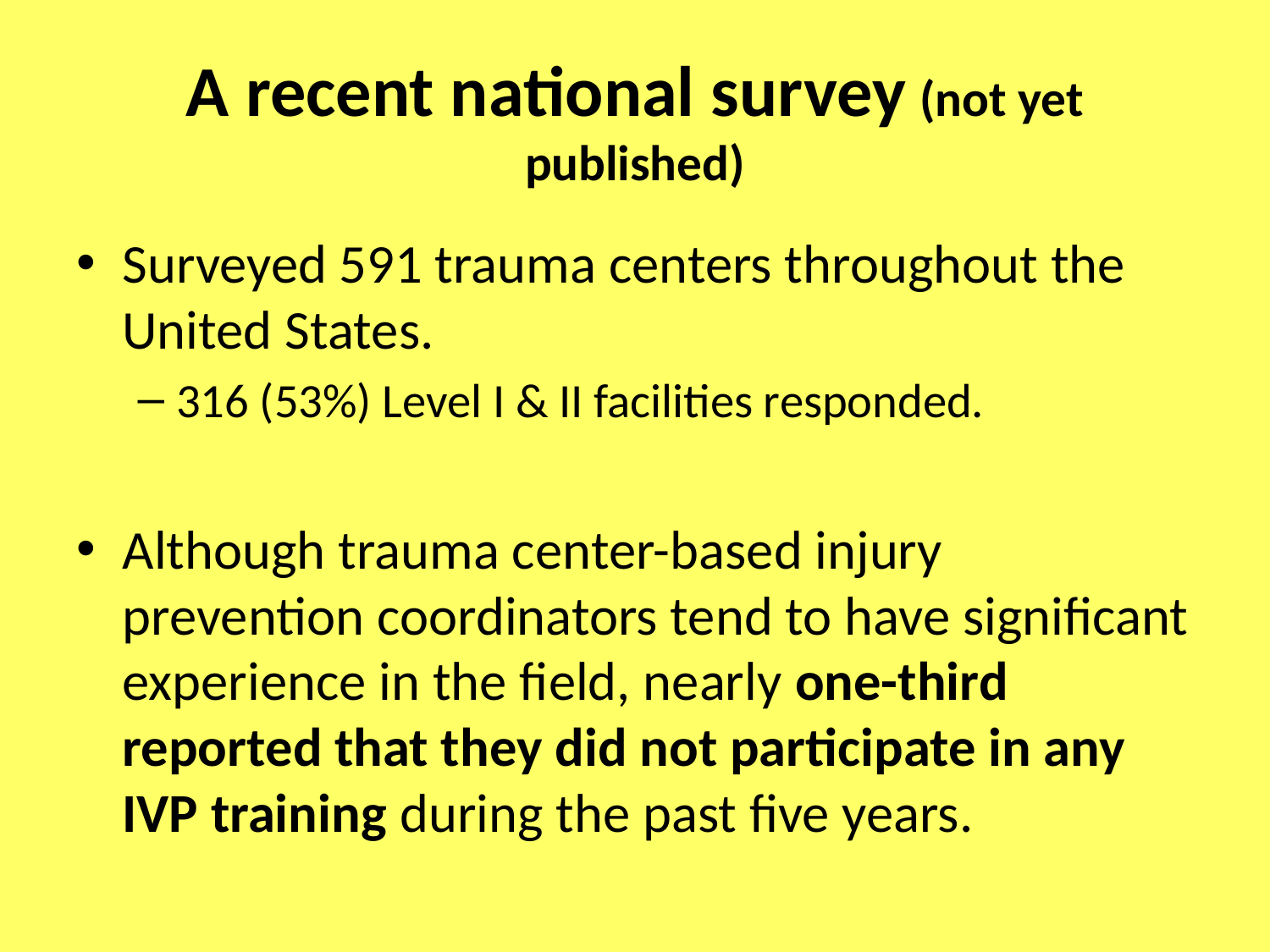

# A recent national survey (not yet published)
Surveyed 591 trauma centers throughout the United States.
316 (53%) Level I & II facilities responded.

Although trauma center-based injury prevention coordinators tend to have significant experience in the field, nearly one-third reported that they did not participate in any IVP training during the past five years.